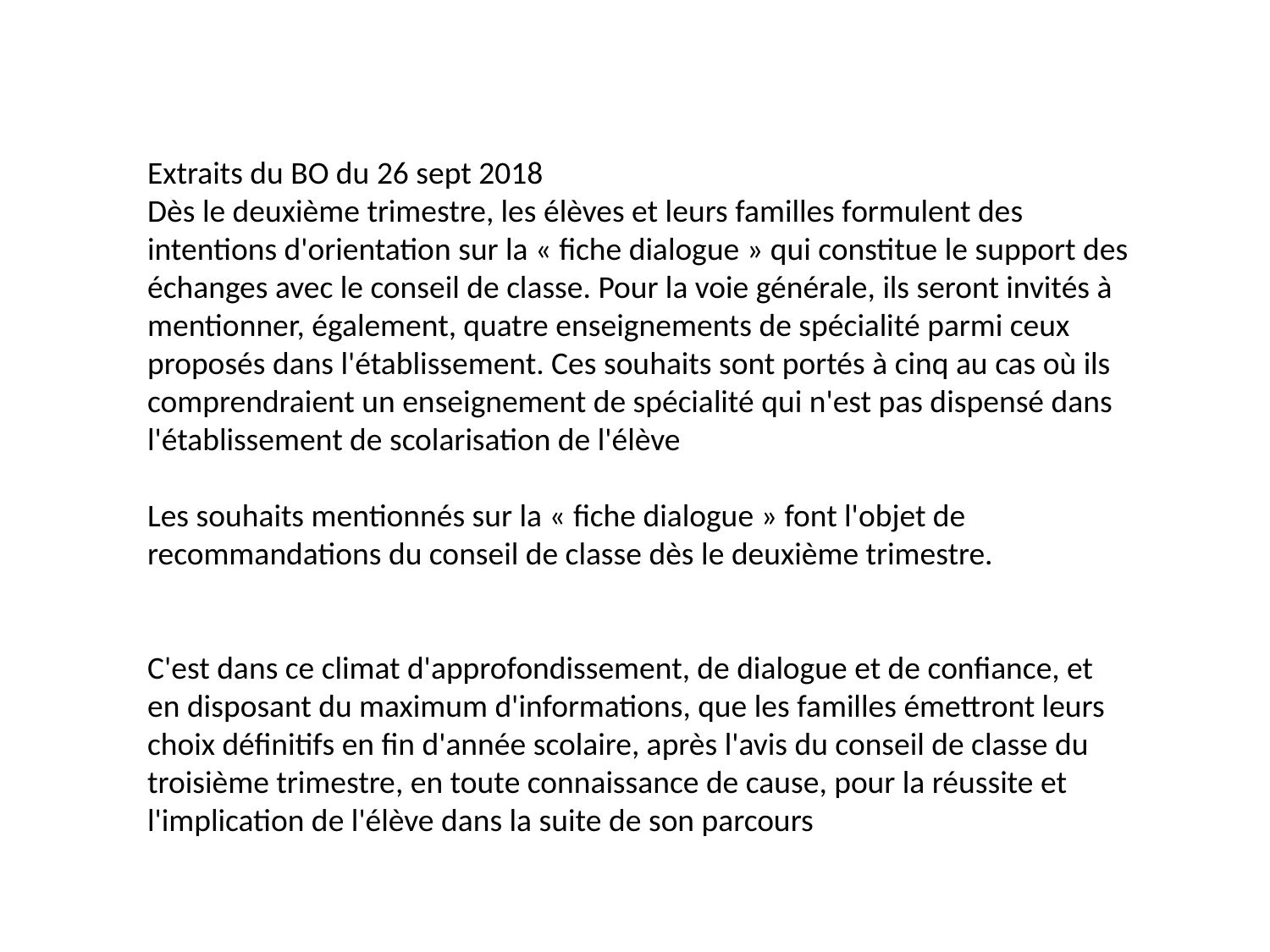

Extraits du BO du 26 sept 2018
Dès le deuxième trimestre, les élèves et leurs familles formulent des intentions d'orientation sur la « fiche dialogue » qui constitue le support des échanges avec le conseil de classe. Pour la voie générale, ils seront invités à mentionner, également, quatre enseignements de spécialité parmi ceux proposés dans l'établissement. Ces souhaits sont portés à cinq au cas où ils comprendraient un enseignement de spécialité qui n'est pas dispensé dans l'établissement de scolarisation de l'élève

Les souhaits mentionnés sur la « fiche dialogue » font l'objet de recommandations du conseil de classe dès le deuxième trimestre.

C'est dans ce climat d'approfondissement, de dialogue et de confiance, et en disposant du maximum d'informations, que les familles émettront leurs choix définitifs en fin d'année scolaire, après l'avis du conseil de classe du troisième trimestre, en toute connaissance de cause, pour la réussite et l'implication de l'élève dans la suite de son parcours